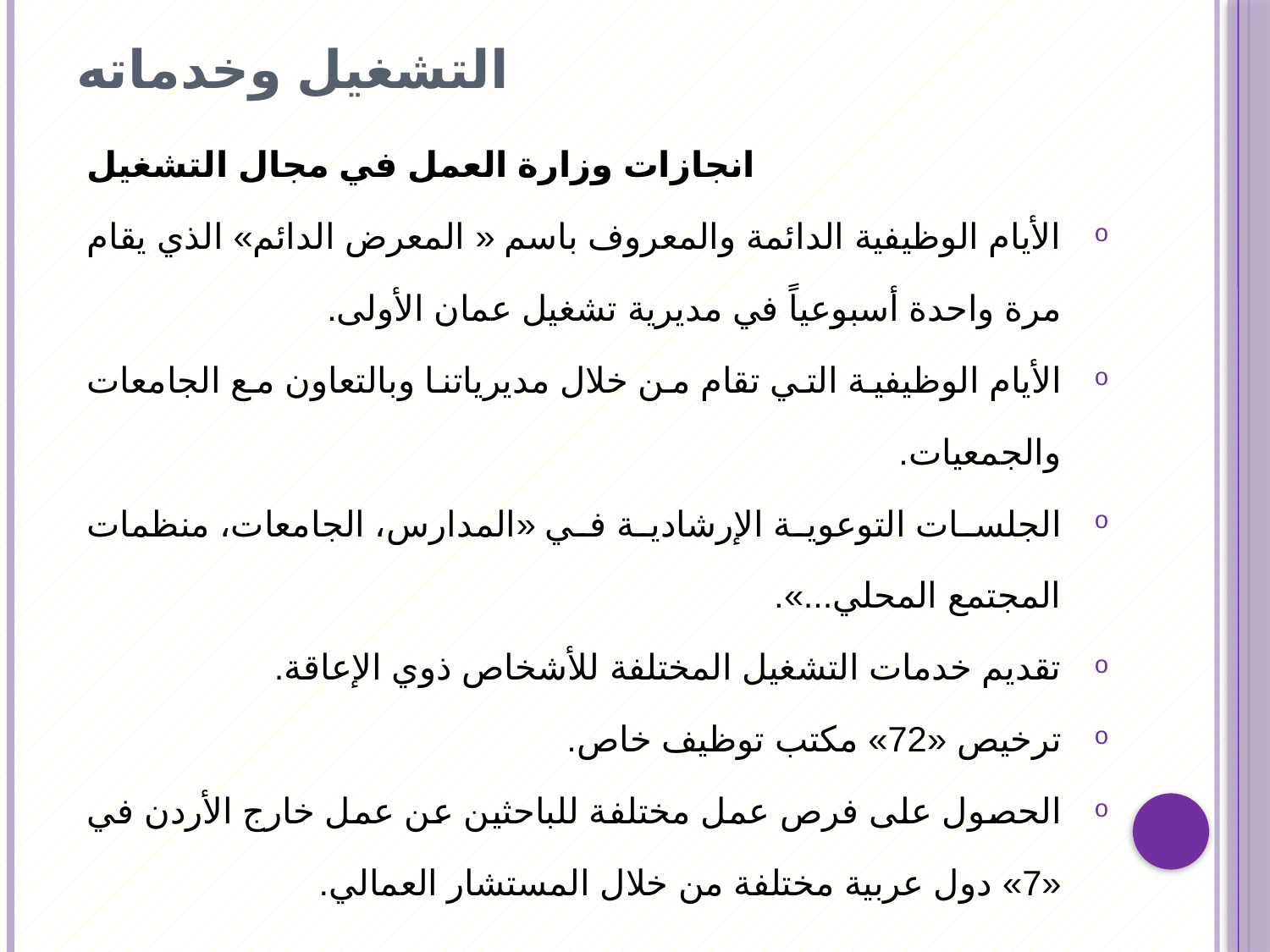

# التشغيل وخدماته
انجازات وزارة العمل في مجال التشغيل
الأيام الوظيفية الدائمة والمعروف باسم « المعرض الدائم» الذي يقام مرة واحدة أسبوعياً في مديرية تشغيل عمان الأولى.
الأيام الوظيفية التي تقام من خلال مديرياتنا وبالتعاون مع الجامعات والجمعيات.
الجلسات التوعوية الإرشادية في «المدارس، الجامعات، منظمات المجتمع المحلي...».
تقديم خدمات التشغيل المختلفة للأشخاص ذوي الإعاقة.
ترخيص «72» مكتب توظيف خاص.
الحصول على فرص عمل مختلفة للباحثين عن عمل خارج الأردن في «7» دول عربية مختلفة من خلال المستشار العمالي.